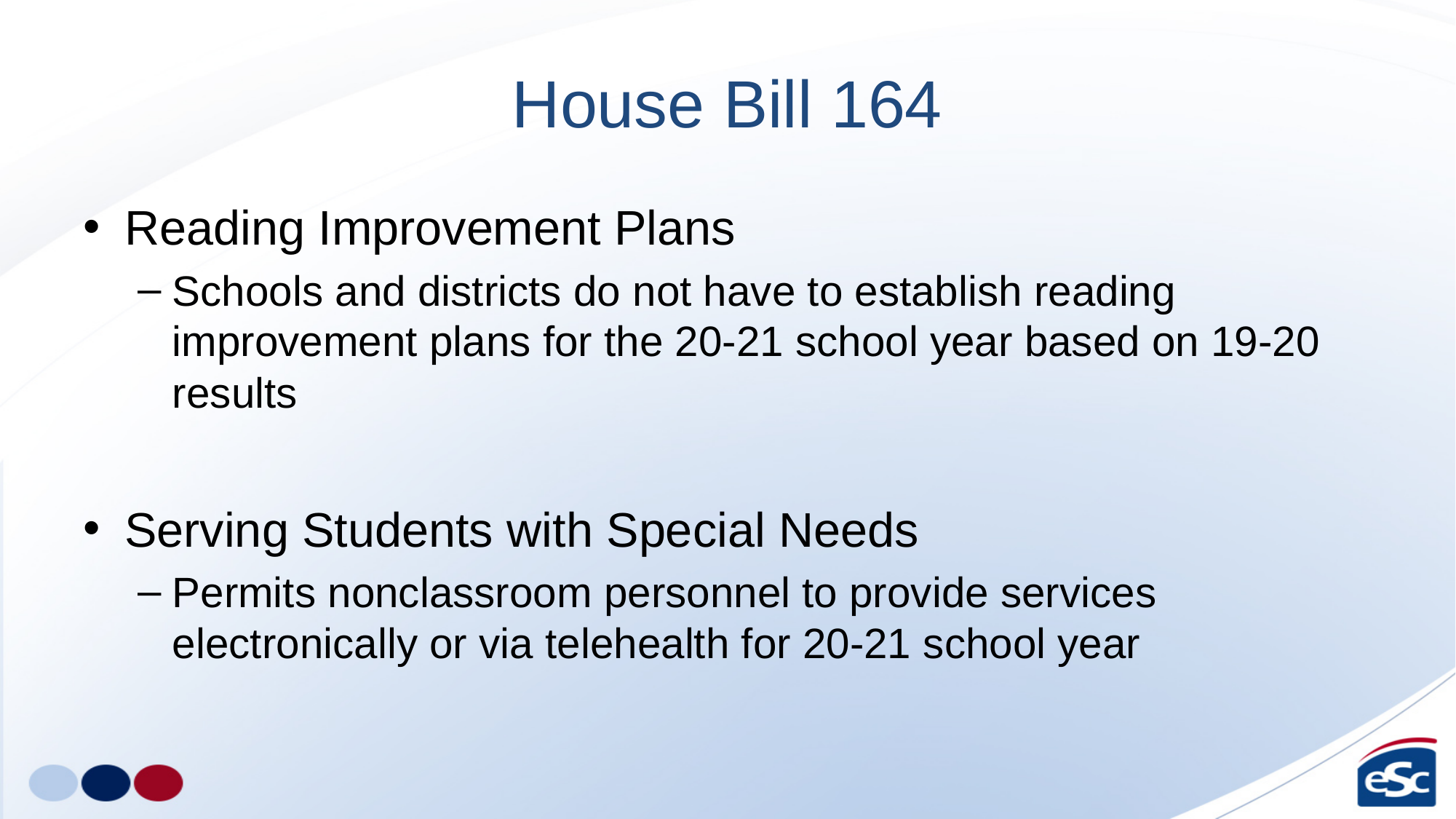

# House Bill 164
Reading Improvement Plans
Schools and districts do not have to establish reading improvement plans for the 20-21 school year based on 19-20 results

Serving Students with Special Needs
Permits nonclassroom personnel to provide services electronically or via telehealth for 20-21 school year